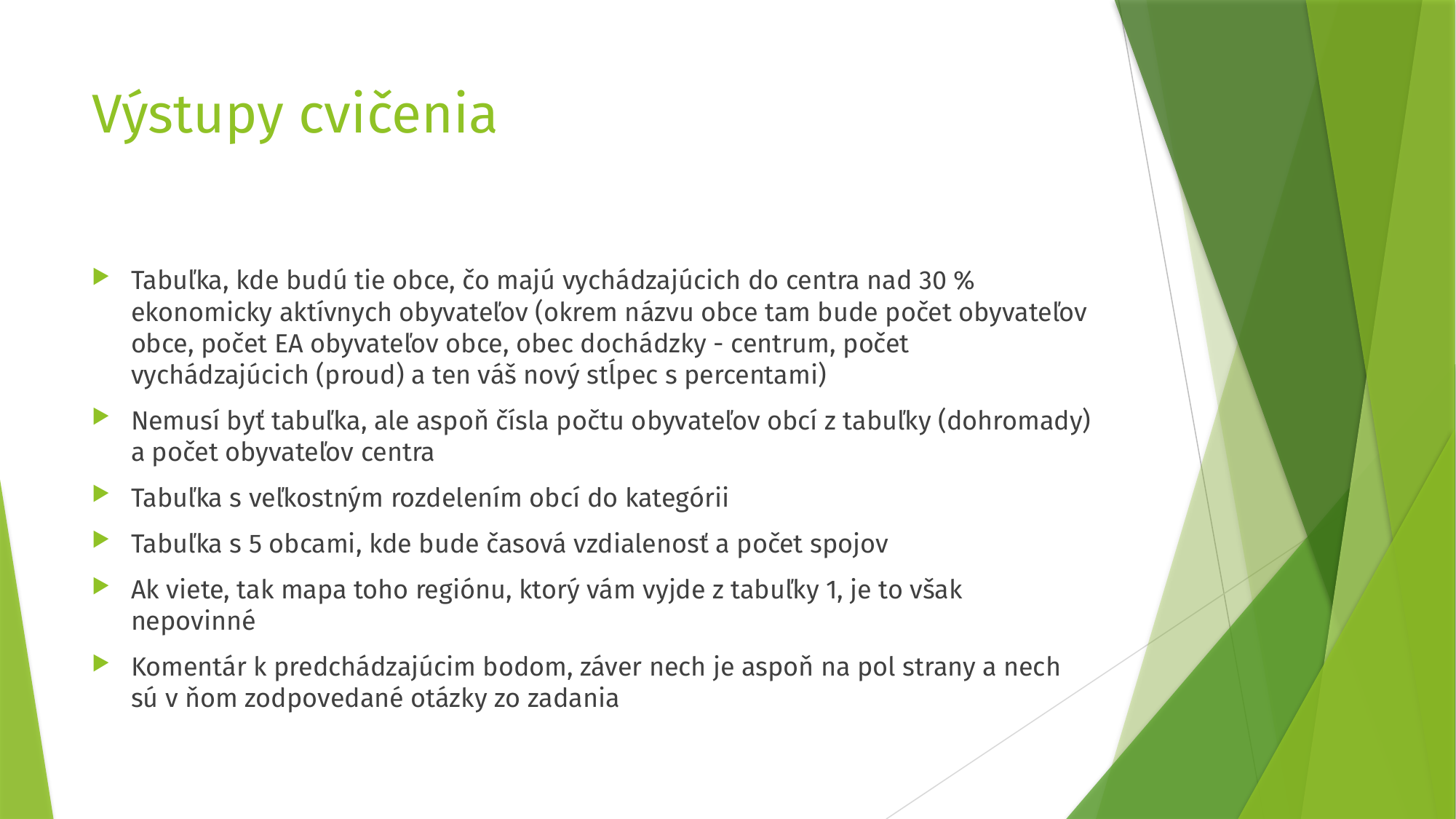

# Výstupy cvičenia
Tabuľka, kde budú tie obce, čo majú vychádzajúcich do centra nad 30 % ekonomicky aktívnych obyvateľov (okrem názvu obce tam bude počet obyvateľov obce, počet EA obyvateľov obce, obec dochádzky - centrum, počet vychádzajúcich (proud) a ten váš nový stĺpec s percentami)
Nemusí byť tabuľka, ale aspoň čísla počtu obyvateľov obcí z tabuľky (dohromady) a počet obyvateľov centra
Tabuľka s veľkostným rozdelením obcí do kategórii
Tabuľka s 5 obcami, kde bude časová vzdialenosť a počet spojov
Ak viete, tak mapa toho regiónu, ktorý vám vyjde z tabuľky 1, je to však nepovinné
Komentár k predchádzajúcim bodom, záver nech je aspoň na pol strany a nech sú v ňom zodpovedané otázky zo zadania